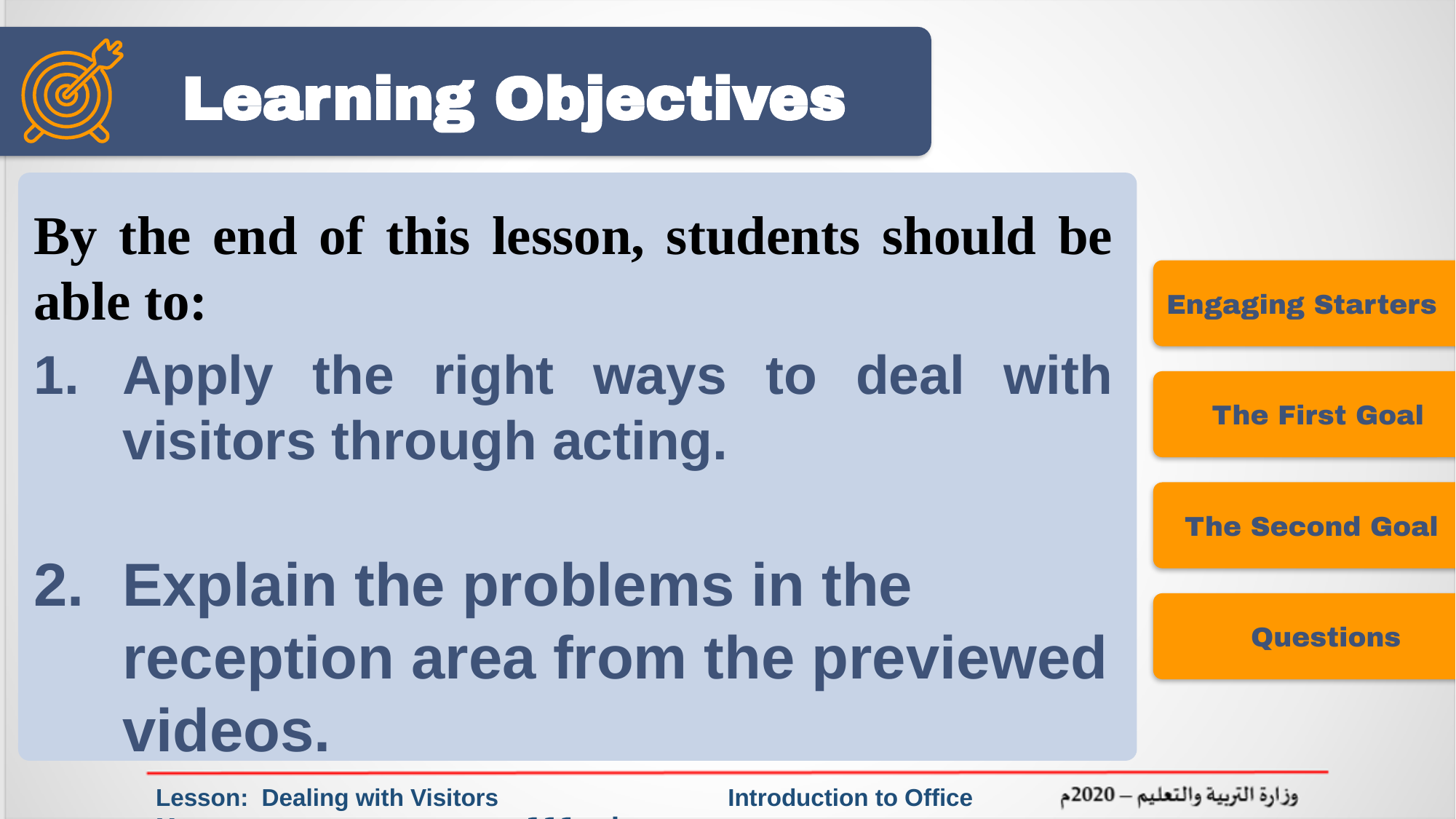

Learning Objectives

By the end of this lesson, students should be able to:
Apply the right ways to deal with visitors through acting.

Explain the problems in the reception area from the previewed videos.

Engaging Starters
     The First Goal
  The Second Goal
 Questions
Lesson:  Dealing with Visitors                                  Introduction to Office Management                                 ادر 111